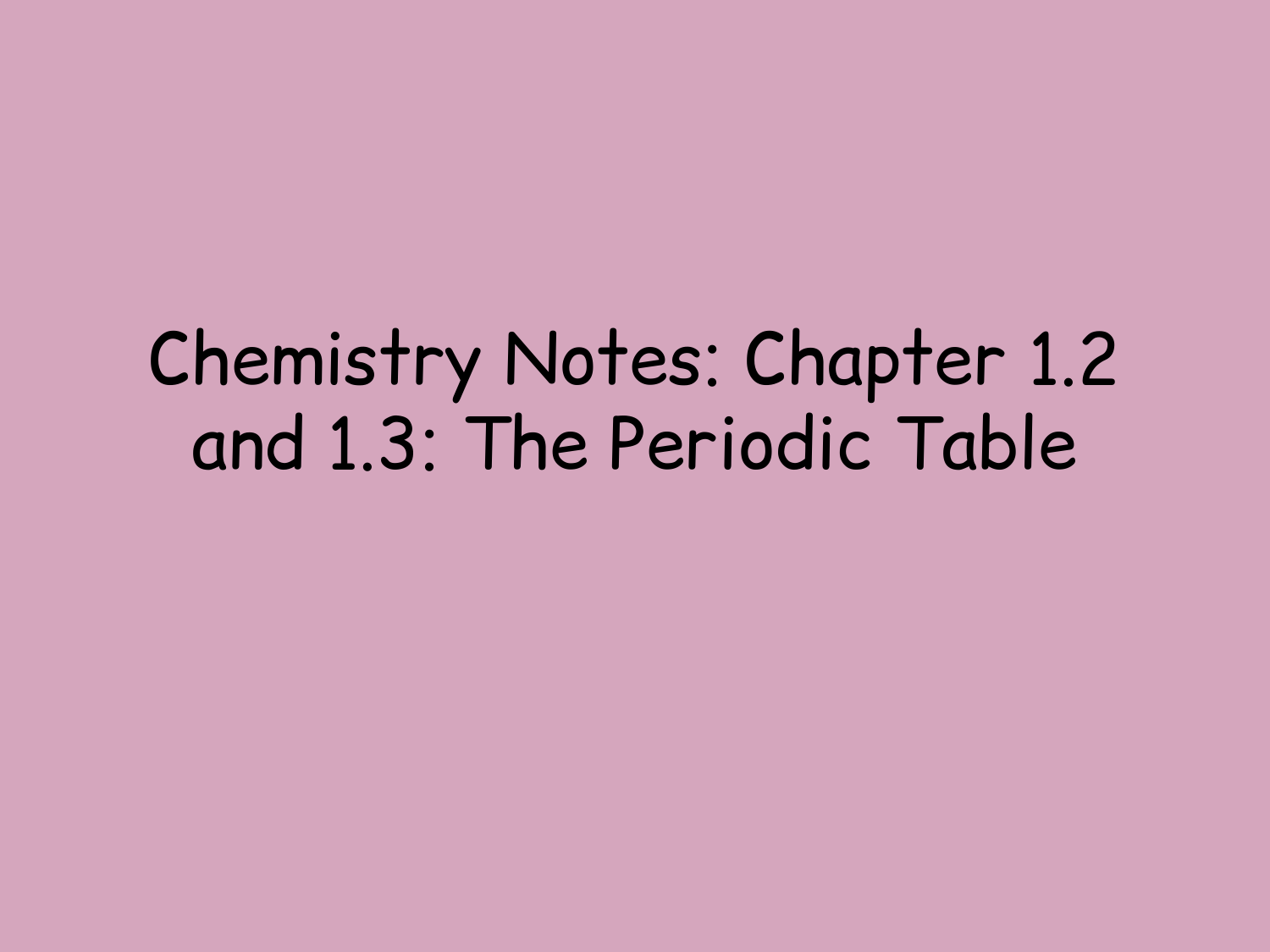

# Chemistry Notes: Chapter 1.2 and 1.3: The Periodic Table